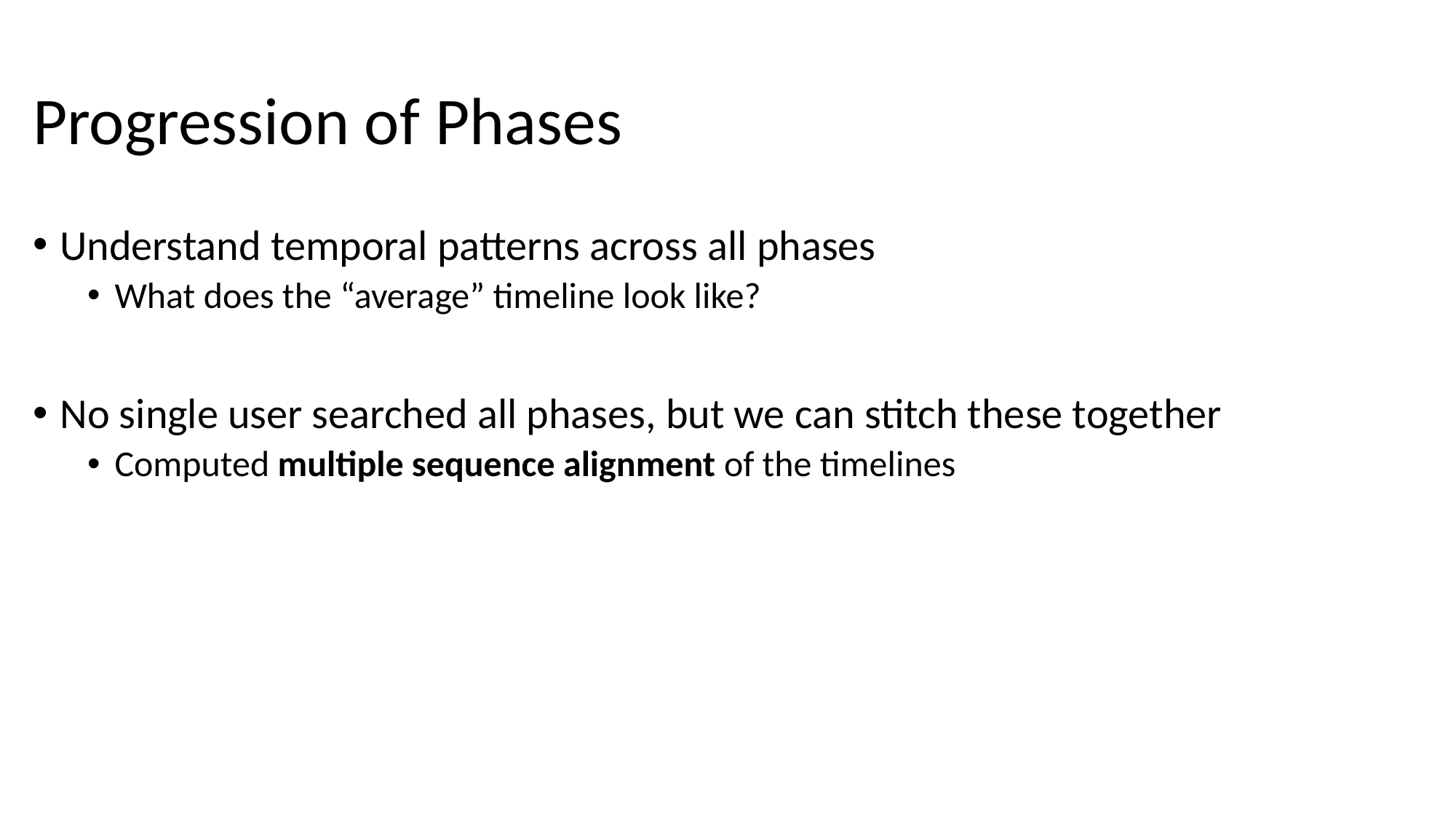

# Progression of Phases
Understand temporal patterns across all phases
What does the “average” timeline look like?

No single user searched all phases, but we can stitch these together
Computed multiple sequence alignment of the timelines